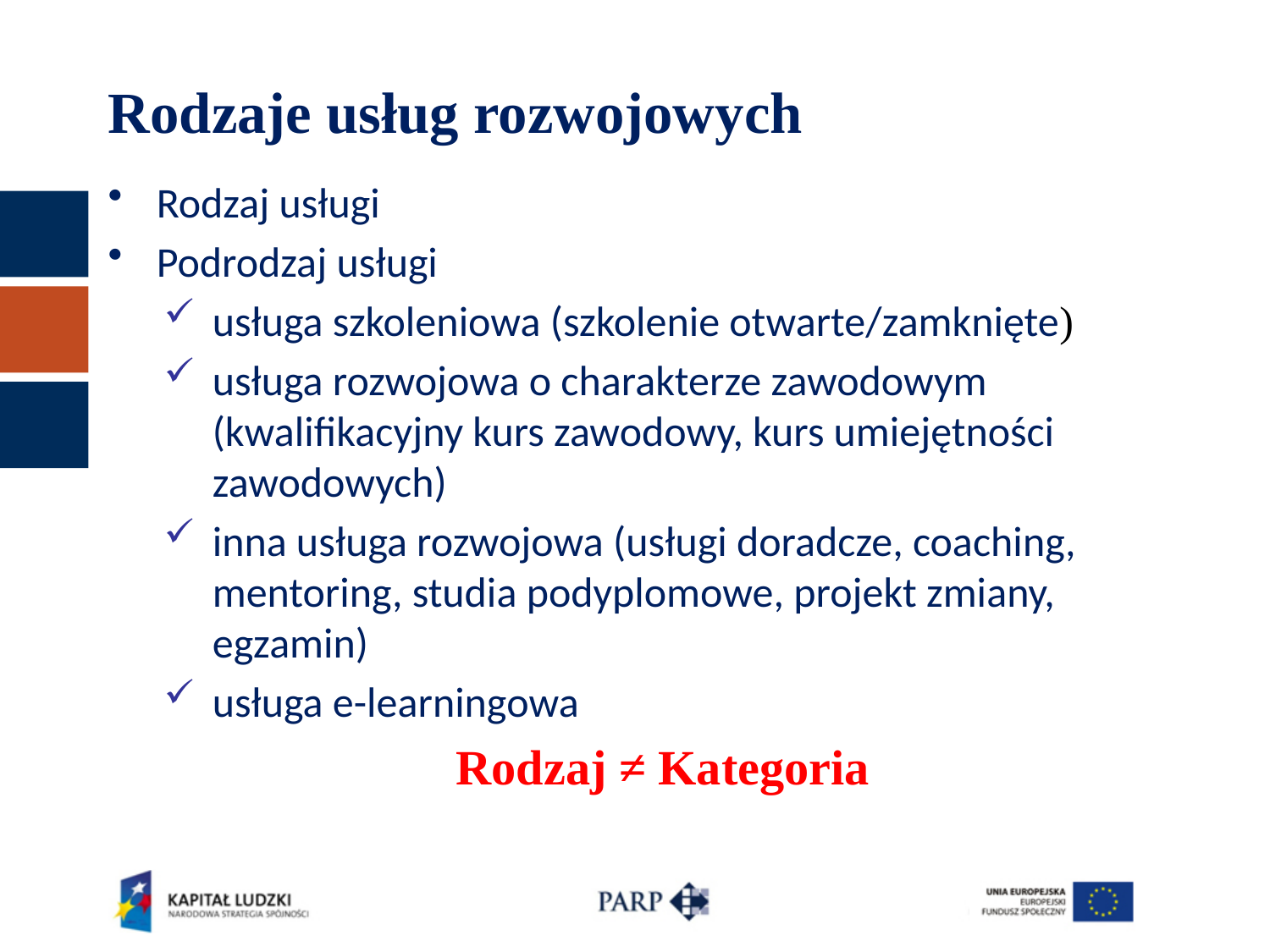

# Rodzaje usług rozwojowych
Rodzaj usługi
Podrodzaj usługi
usługa szkoleniowa (szkolenie otwarte/zamknięte)
usługa rozwojowa o charakterze zawodowym (kwalifikacyjny kurs zawodowy, kurs umiejętności zawodowych)
inna usługa rozwojowa (usługi doradcze, coaching, mentoring, studia podyplomowe, projekt zmiany, egzamin)
usługa e-learningowa
Rodzaj ≠ Kategoria